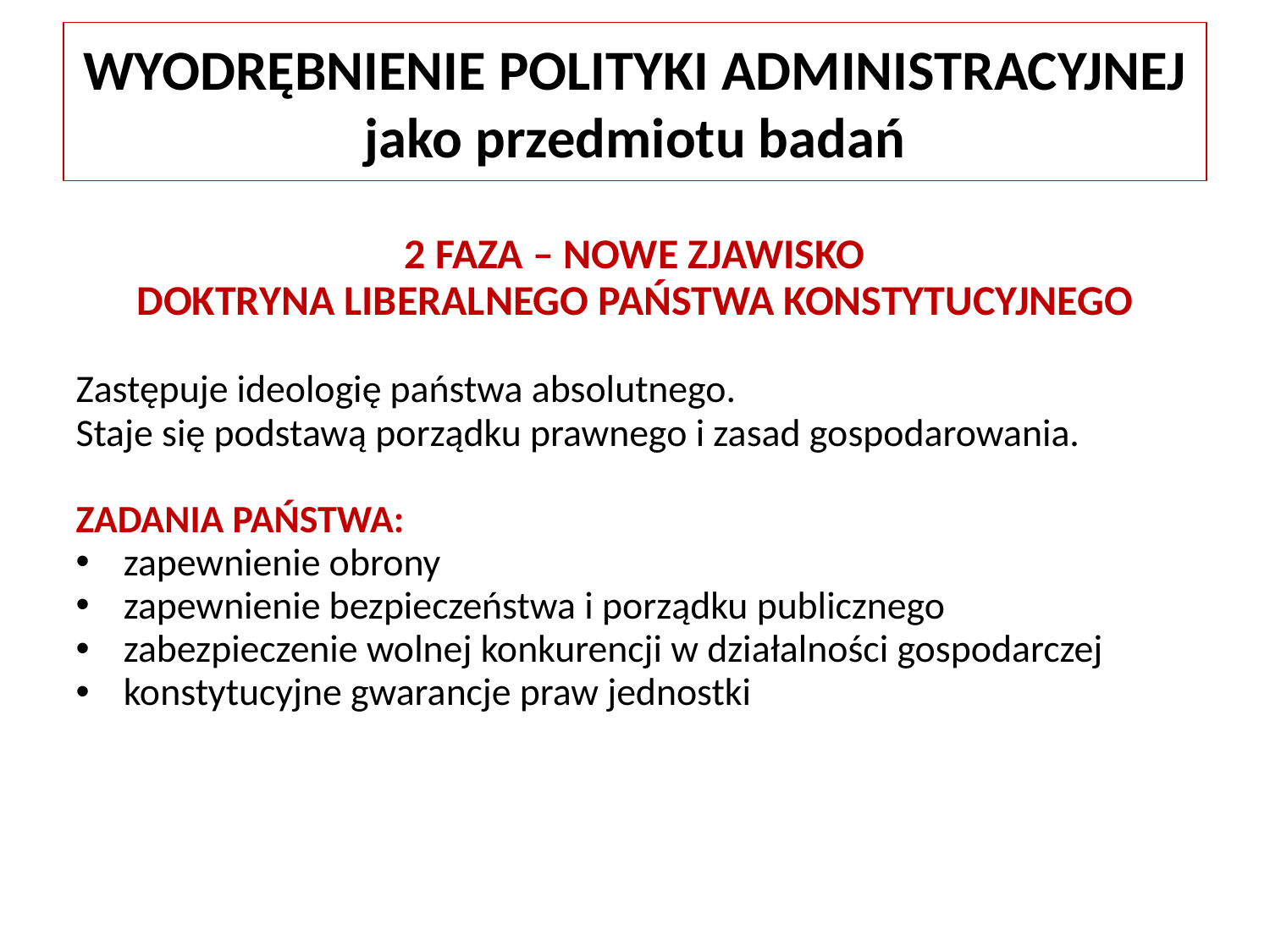

WYODRĘBNIENIE POLITYKI ADMINISTRACYJNEJ
jako przedmiotu badań

2 FAZA – NOWE ZJAWISKO
DOKTRYNA LIBERALNEGO PAŃSTWA KONSTYTUCYJNEGO

Zastępuje ideologię państwa absolutnego.
Staje się podstawą porządku prawnego i zasad gospodarowania.

ZADANIA PAŃSTWA:
zapewnienie obrony
zapewnienie bezpieczeństwa i porządku publicznego
zabezpieczenie wolnej konkurencji w działalności gospodarczej
konstytucyjne gwarancje praw jednostki